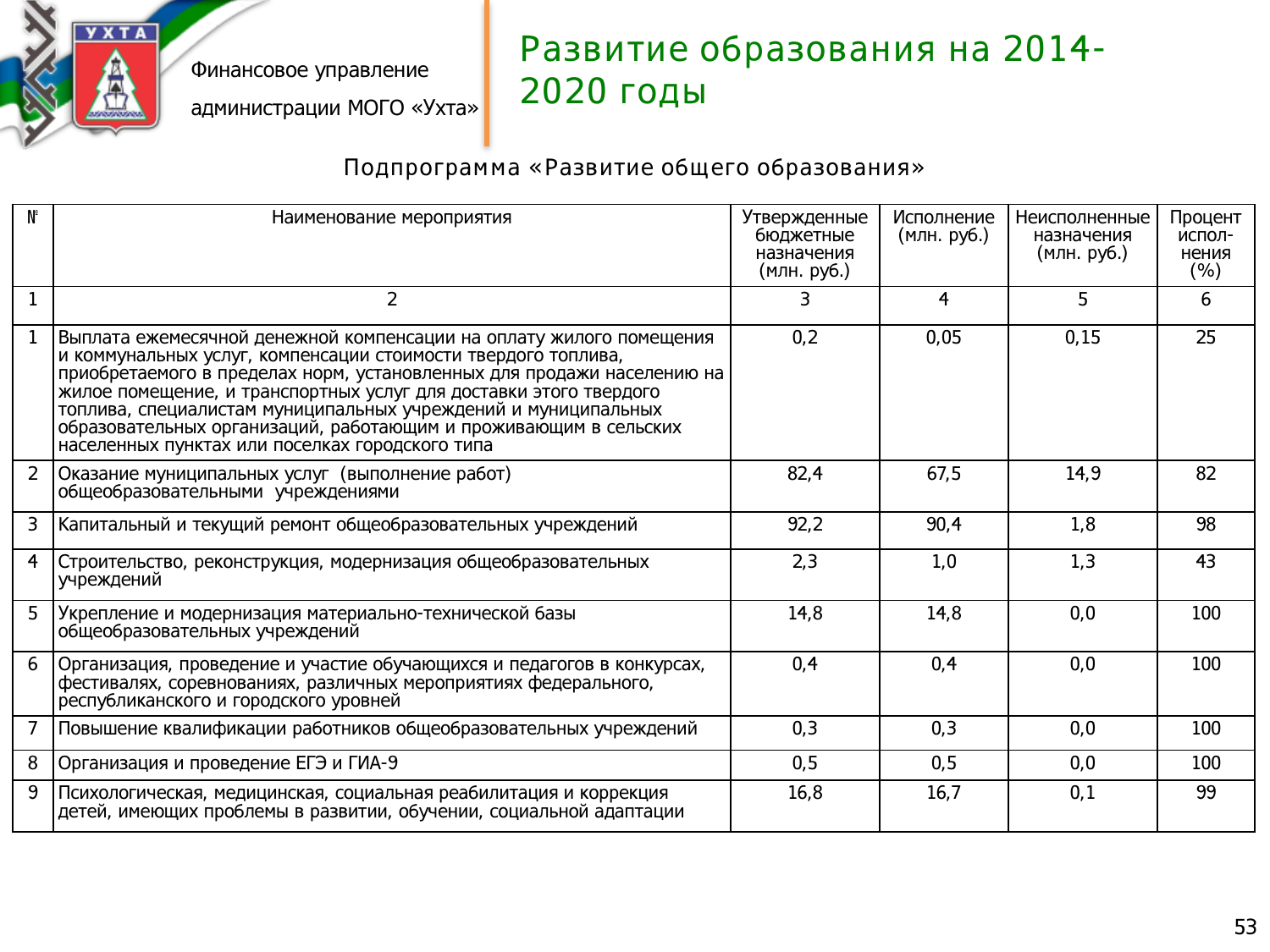

Развитие образования на 2014-2020 годы
Подпрограмма «Развитие общего образования»

| № | Наименование мероприятия | Утвержденные бюджетные назначения (млн. руб.) | Исполнение (млн. руб.) | Неисполненные назначения (млн. руб.) | Процент испол-нения (%) |
| --- | --- | --- | --- | --- | --- |
| 1 | 2 | 3 | 4 | 5 | 6 |
| 1 | Выплата ежемесячной денежной компенсации на оплату жилого помещения и коммунальных услуг, компенсации стоимости твердого топлива, приобретаемого в пределах норм, установленных для продажи населению на жилое помещение, и транспортных услуг для доставки этого твердого топлива, специалистам муниципальных учреждений и муниципальных образовательных организаций, работающим и проживающим в сельских населенных пунктах или поселках городского типа | 0,2 | 0,05 | 0,15 | 25 |
| 2 | Оказание муниципальных услуг (выполнение работ) общеобразовательными учреждениями | 82,4 | 67,5 | 14,9 | 82 |
| 3 | Капитальный и текущий ремонт общеобразовательных учреждений | 92,2 | 90,4 | 1,8 | 98 |
| 4 | Строительство, реконструкция, модернизация общеобразовательных учреждений | 2,3 | 1,0 | 1,3 | 43 |
| 5 | Укрепление и модернизация материально-технической базы общеобразовательных учреждений | 14,8 | 14,8 | 0,0 | 100 |
| 6 | Организация, проведение и участие обучающихся и педагогов в конкурсах, фестивалях, соревнованиях, различных мероприятиях федерального, республиканского и городского уровней | 0,4 | 0,4 | 0,0 | 100 |
| 7 | Повышение квалификации работников общеобразовательных учреждений | 0,3 | 0,3 | 0,0 | 100 |
| 8 | Организация и проведение ЕГЭ и ГИА-9 | 0,5 | 0,5 | 0,0 | 100 |
| 9 | Психологическая, медицинская, социальная реабилитация и коррекция детей, имеющих проблемы в развитии, обучении, социальной адаптации | 16,8 | 16,7 | 0,1 | 99 |
53